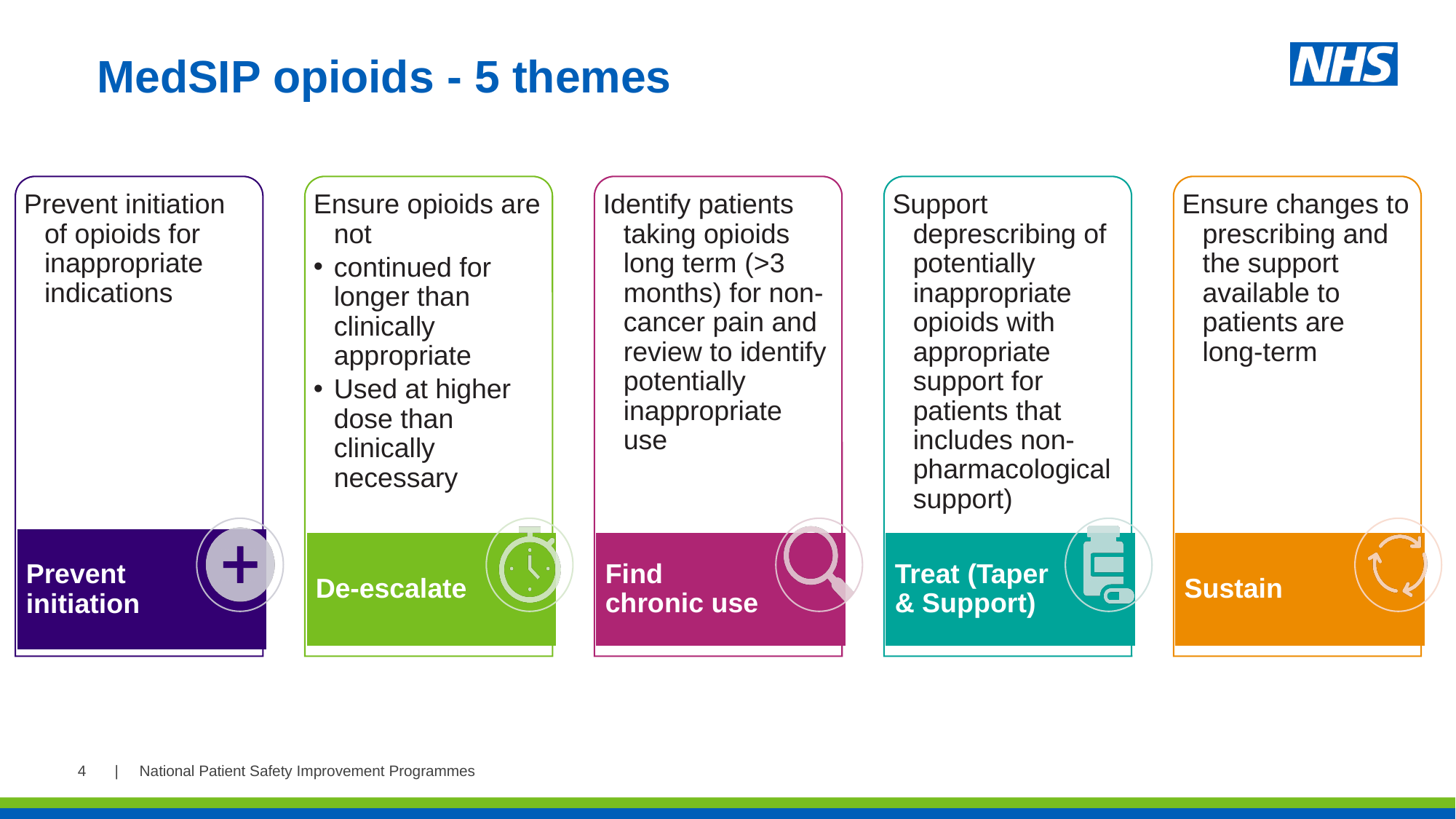

# MedSIP opioids - 5 themes
Prevent initiation of opioids for inappropriate indications
Prevent initiation
Ensure opioids are not
continued for longer than clinically appropriate
Used at higher dose than clinically necessary
De-escalate
Identify patients taking opioids long term (>3 months) for non-cancer pain and review to identify potentially inappropriate use
Find chronic use
Support deprescribing of potentially inappropriate opioids with appropriate support for patients that includes non-pharmacological support)
Treat (Taper & Support)
Ensure changes to prescribing and the support available to patients are long-term
Sustain
4
|     National Patient Safety Improvement Programmes